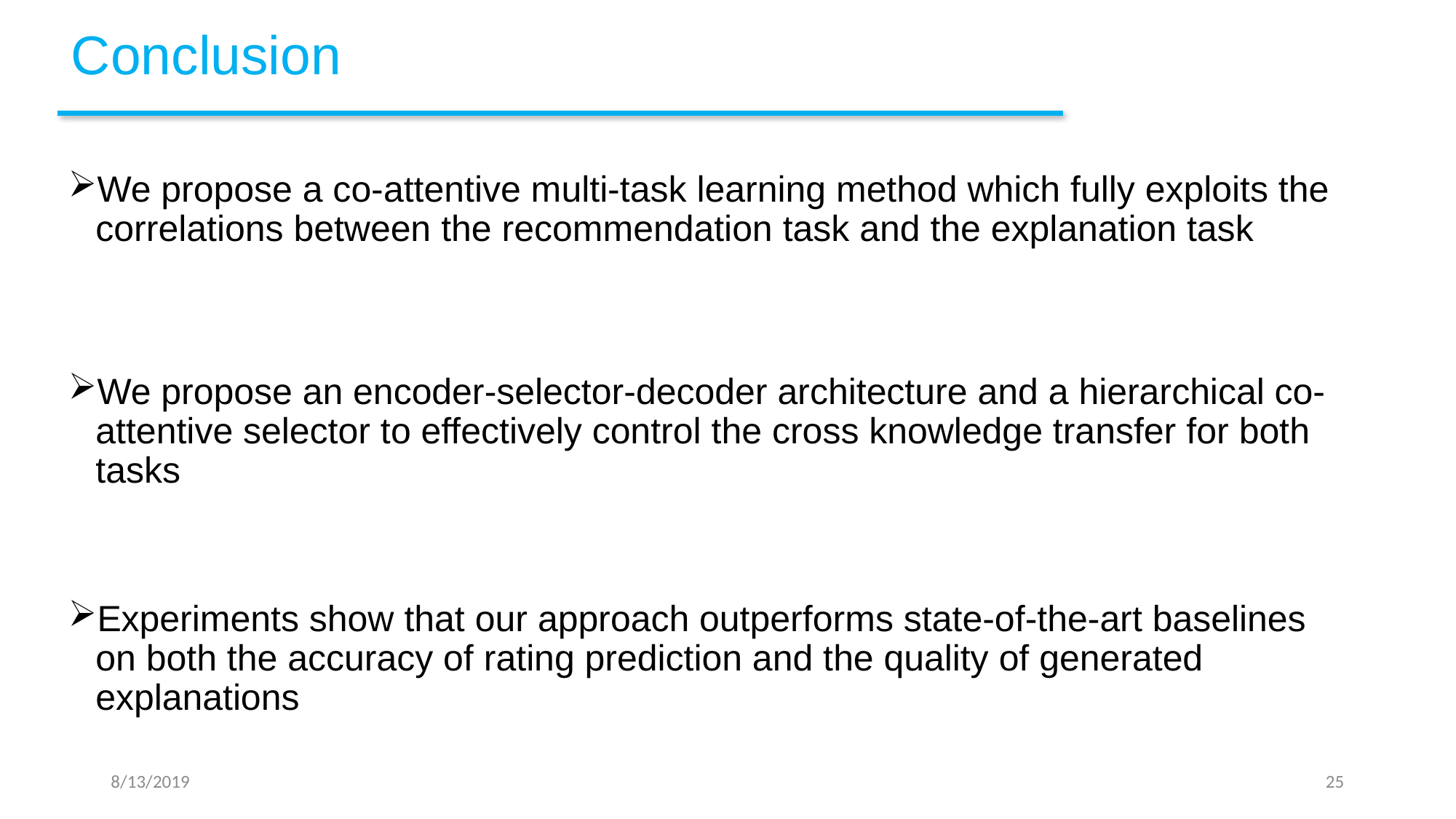

# Conclusion
We propose a co-attentive multi-task learning method which fully exploits the correlations between the recommendation task and the explanation task

We propose an encoder-selector-decoder architecture and a hierarchical co-attentive selector to effectively control the cross knowledge transfer for both tasks

Experiments show that our approach outperforms state-of-the-art baselines on both the accuracy of rating prediction and the quality of generated explanations

8/13/2019
25